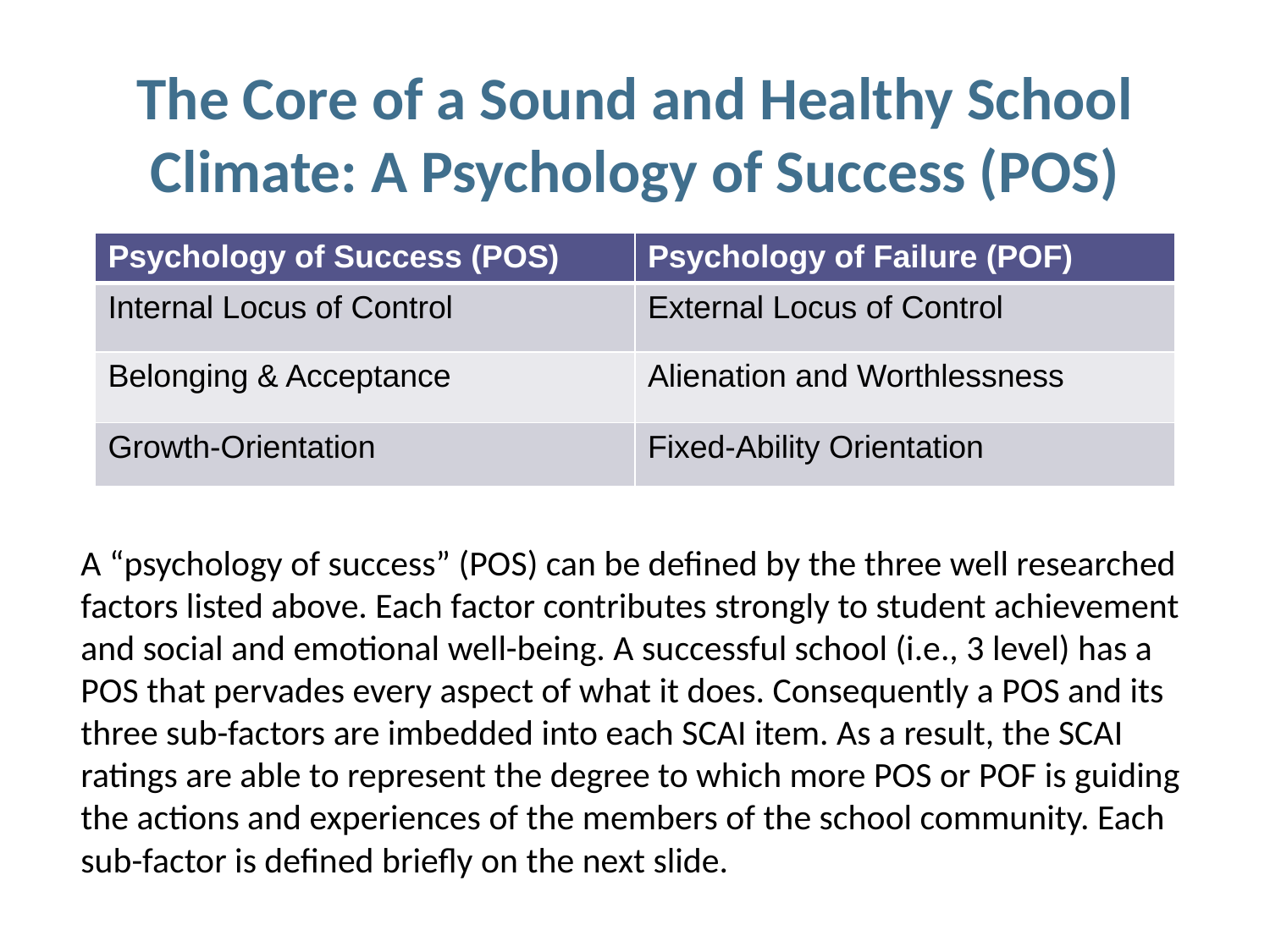

# The Core of a Sound and Healthy School Climate: A Psychology of Success (POS)

A “psychology of success” (POS) can be defined by the three well researched factors listed above. Each factor contributes strongly to student achievement and social and emotional well-being. A successful school (i.e., 3 level) has a POS that pervades every aspect of what it does. Consequently a POS and its three sub-factors are imbedded into each SCAI item. As a result, the SCAI ratings are able to represent the degree to which more POS or POF is guiding the actions and experiences of the members of the school community. Each sub-factor is defined briefly on the next slide.

| Psychology of Success (POS) | Psychology of Failure (POF) |
| --- | --- |
| Internal Locus of Control | External Locus of Control |
| Belonging & Acceptance | Alienation and Worthlessness |
| Growth-Orientation | Fixed-Ability Orientation |